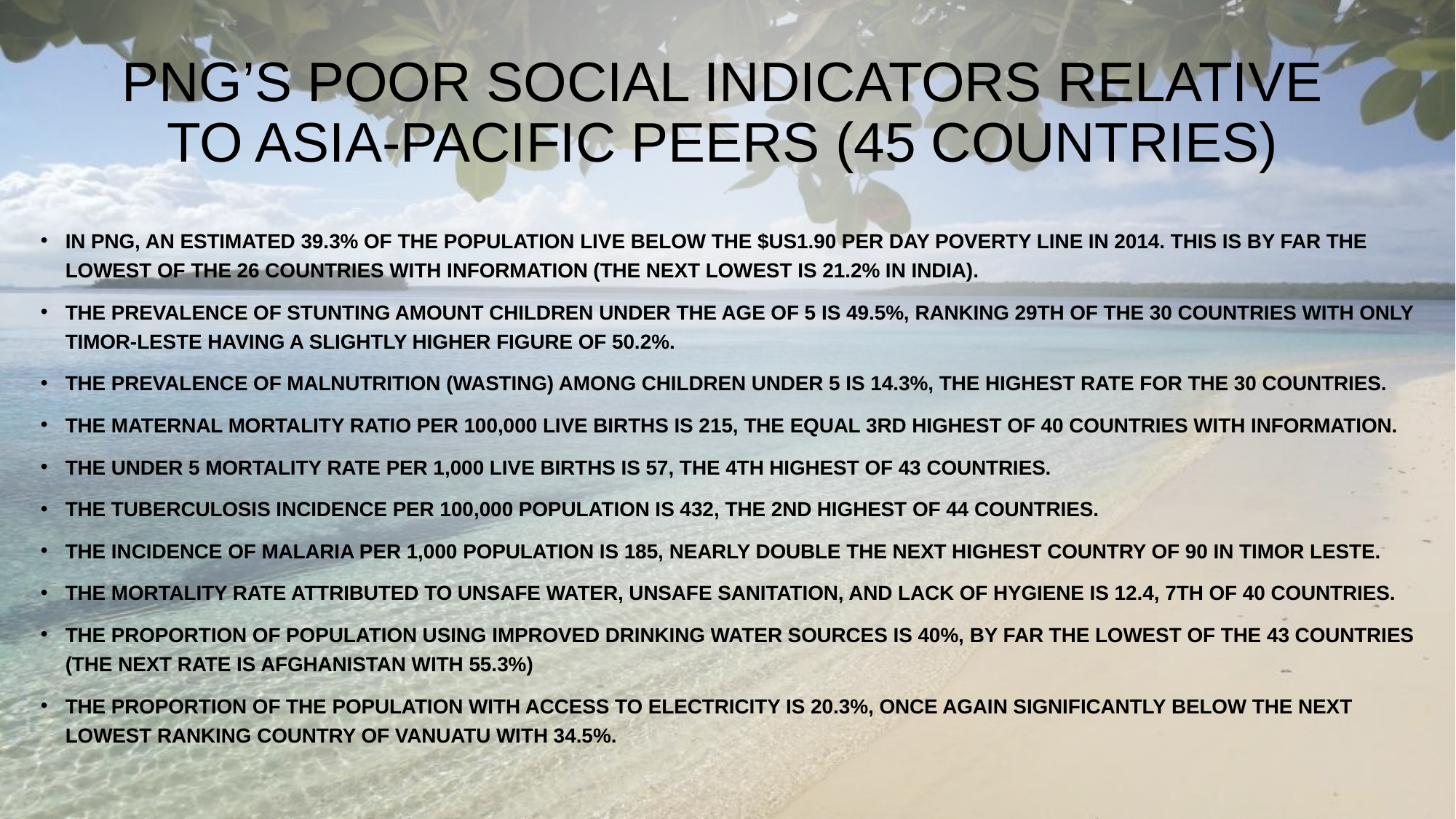

# PNG’s Poor Social Indicators relative to Asia-Pacific peers (45 countries)
In PNG, an estimated 39.3% of the population live below the $US1.90 per day poverty line in 2014. This is by far the lowest of the 26 countries with information (the next lowest is 21.2% in India).
The prevalence of stunting amount children under the age of 5 is 49.5%, ranking 29th of the 30 countries with only Timor-Leste having a slightly higher figure of 50.2%.
The prevalence of malnutrition (wasting) among children under 5 is 14.3%, the highest rate for the 30 countries.
The maternal mortality ratio per 100,000 live births is 215, the equal 3rd highest of 40 countries with information.
The under 5 mortality rate per 1,000 live births is 57, the 4th highest of 43 countries.
The tuberculosis incidence per 100,000 population is 432, the 2nd highest of 44 countries.
The incidence of malaria per 1,000 population is 185, nearly double the next highest country of 90 in Timor Leste.
The Mortality Rate Attributed to Unsafe Water, Unsafe Sanitation, and Lack of Hygiene is 12.4, 7th of 40 countries.
The Proportion of Population Using Improved Drinking Water Sources is 40%, by far the lowest of the 43 countries (the next rate is Afghanistan with 55.3%)
The proportion of the population with access to electricity is 20.3%, once again significantly below the next lowest ranking country of Vanuatu with 34.5%.